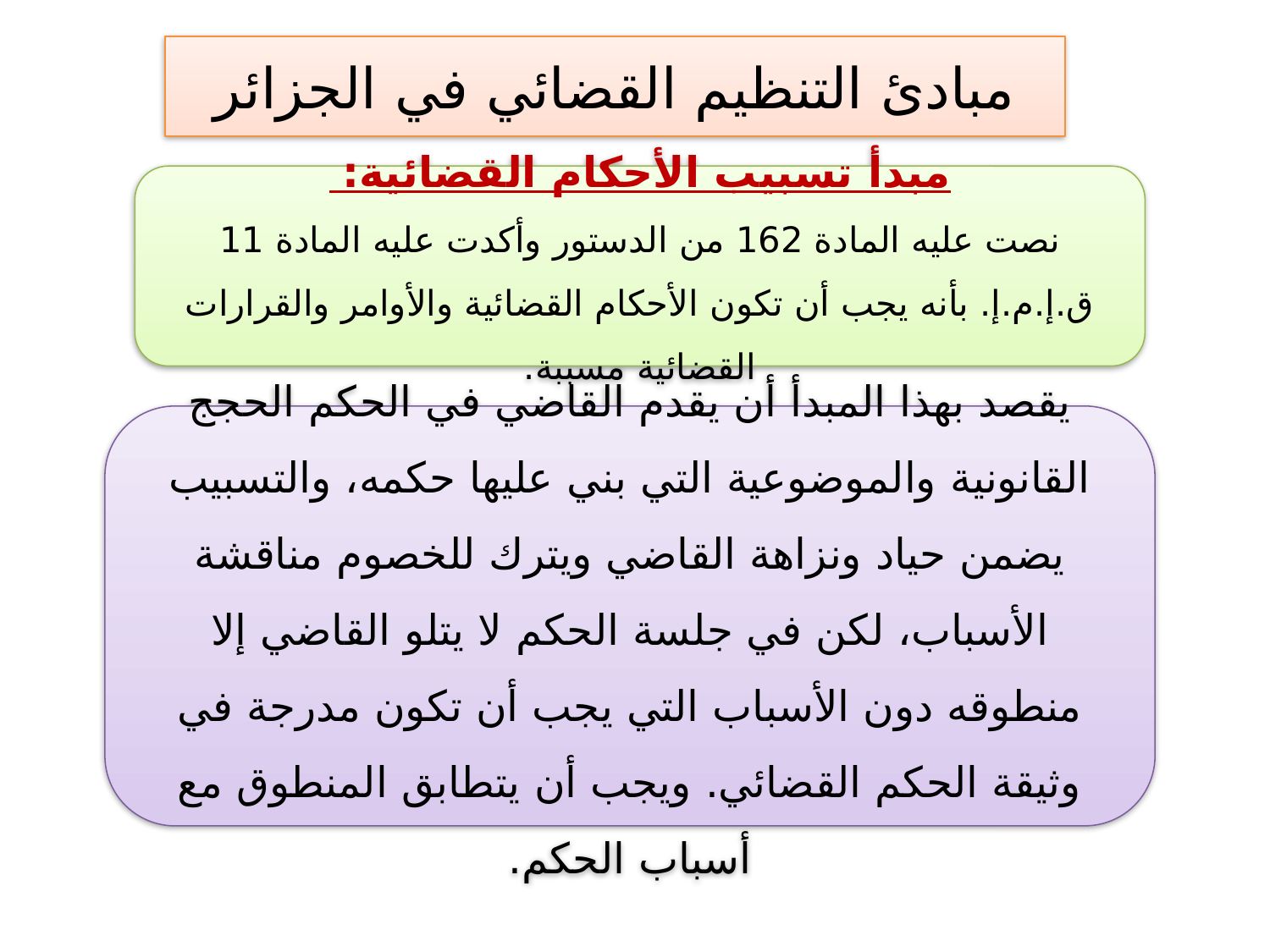

# مبادئ التنظيم القضائي في الجزائر
مبدأ تسبيب الأحكام القضائية:
نصت عليه المادة 162 من الدستور وأكدت عليه المادة 11 ق.إ.م.إ. بأنه يجب أن تكون الأحكام القضائية والأوامر والقرارات القضائية مسببة.
يقصد بهذا المبدأ أن يقدم القاضي في الحكم الحجج القانونية والموضوعية التي بني عليها حكمه، والتسبيب يضمن حياد ونزاهة القاضي ويترك للخصوم مناقشة الأسباب، لكن في جلسة الحكم لا يتلو القاضي إلا منطوقه دون الأسباب التي يجب أن تكون مدرجة في وثيقة الحكم القضائي. ويجب أن يتطابق المنطوق مع أسباب الحكم.